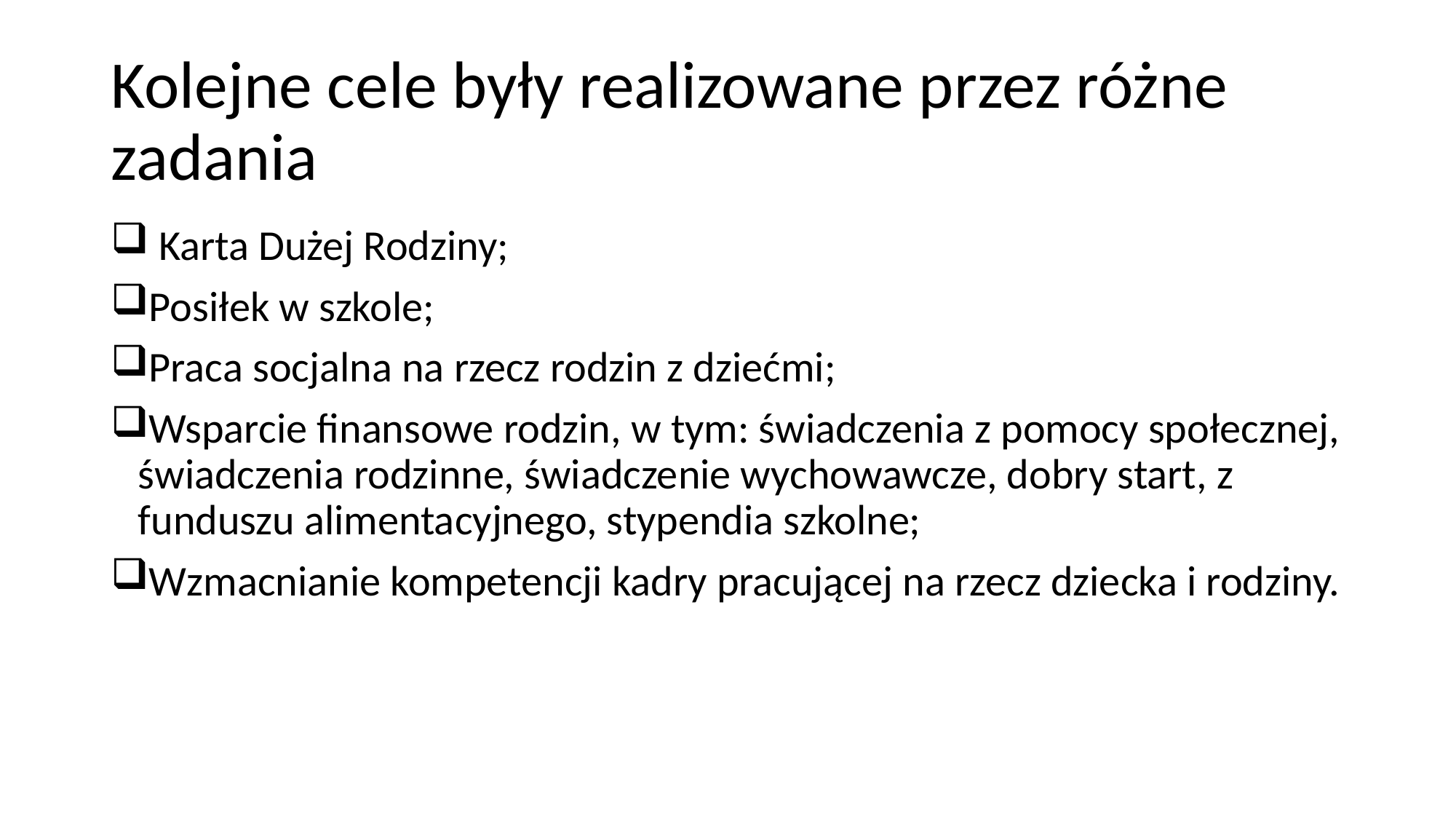

# Kolejne cele były realizowane przez różne zadania
 Karta Dużej Rodziny;
Posiłek w szkole;
Praca socjalna na rzecz rodzin z dziećmi;
Wsparcie finansowe rodzin, w tym: świadczenia z pomocy społecznej, świadczenia rodzinne, świadczenie wychowawcze, dobry start, z funduszu alimentacyjnego, stypendia szkolne;
Wzmacnianie kompetencji kadry pracującej na rzecz dziecka i rodziny.